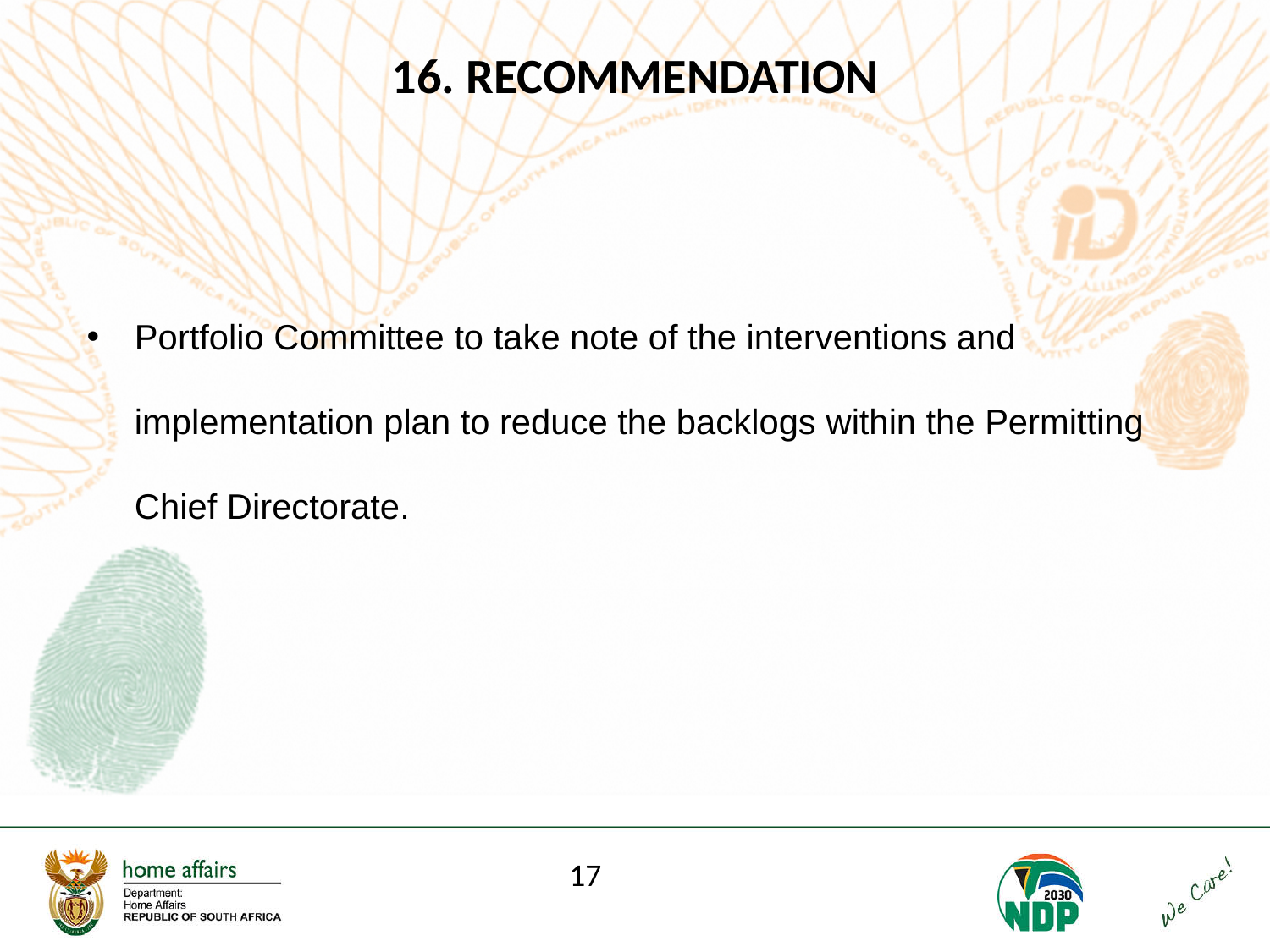

# 16. RECOMMENDATION
Portfolio Committee to take note of the interventions and implementation plan to reduce the backlogs within the Permitting Chief Directorate.
17